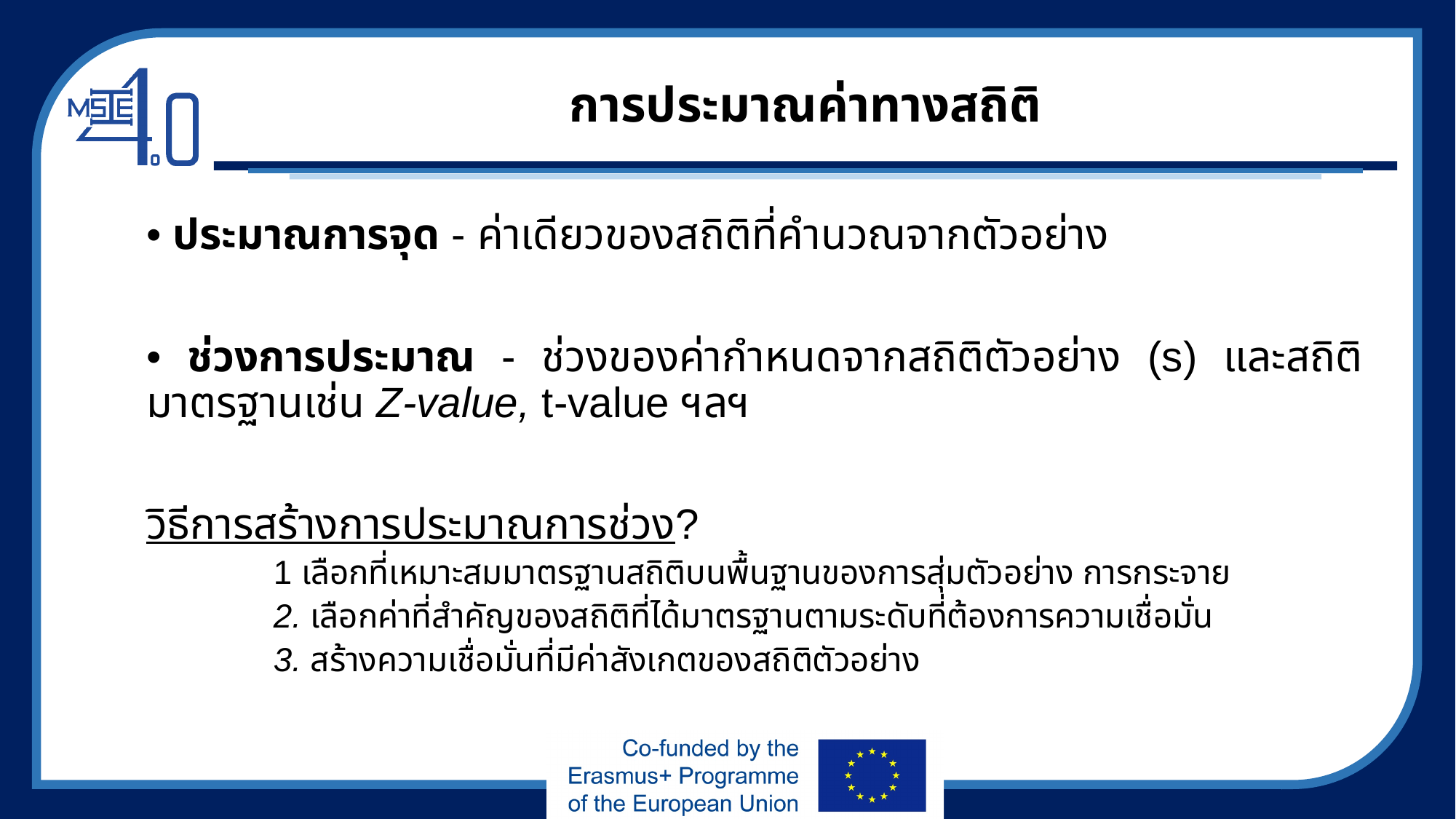

# การประมาณค่าทางสถิติ
• ประมาณการจุด - ค่าเดียวของสถิติที่คำนวณจากตัวอย่าง

• ช่วงการประมาณ - ช่วงของค่ากำหนดจากสถิติตัวอย่าง (s) และสถิติมาตรฐานเช่น Z-value, t-value ฯลฯ

วิธีการสร้างการประมาณการช่วง?
 1 เลือกที่เหมาะสมมาตรฐานสถิติบนพื้นฐานของการสุ่มตัวอย่าง การกระจาย
 2. เลือกค่าที่สำคัญของสถิติที่ได้มาตรฐานตามระดับที่ต้องการความเชื่อมั่น
 3. สร้างความเชื่อมั่นที่มีค่าสังเกตของสถิติตัวอย่าง